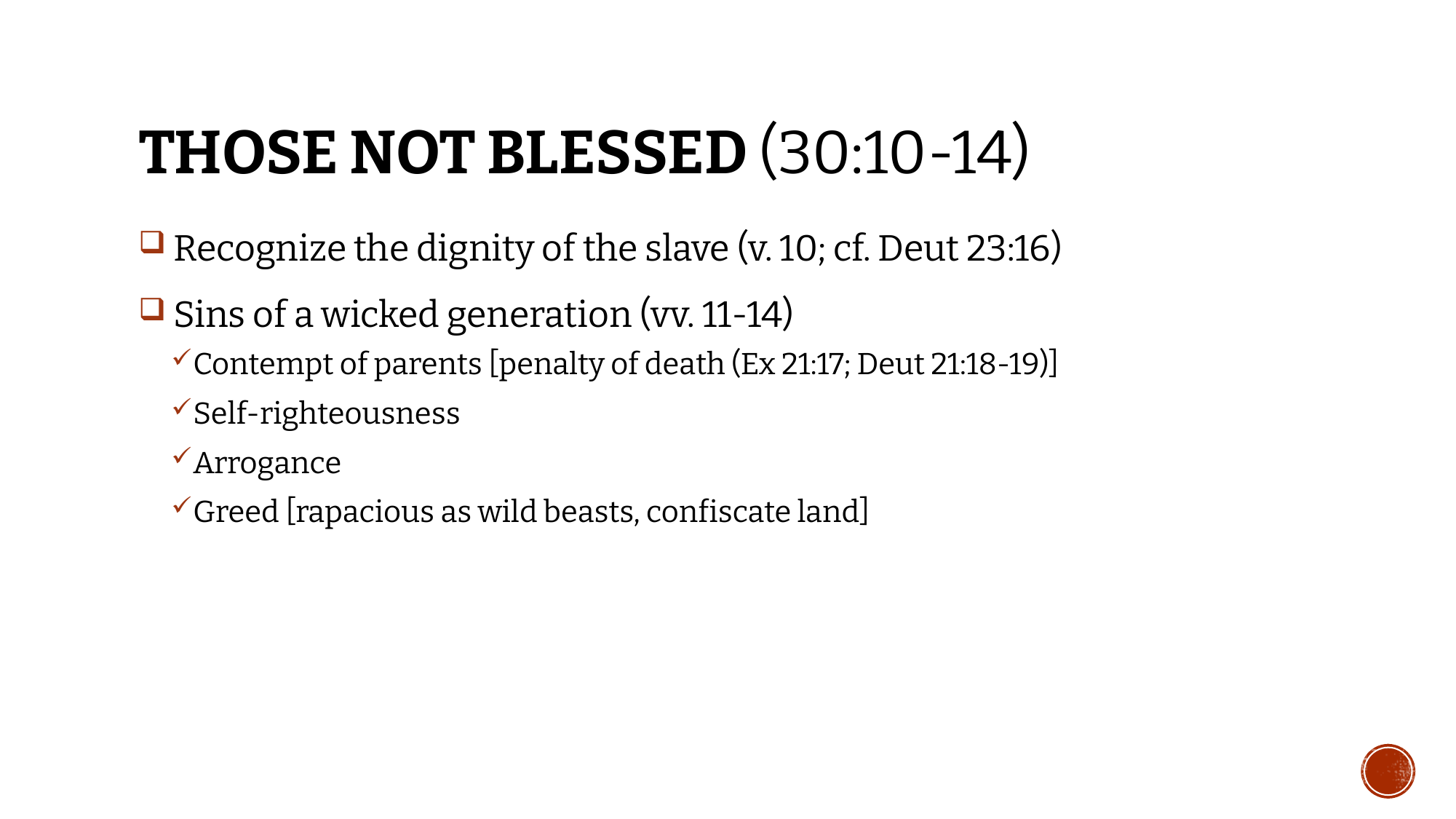

# THOSE NOT BLESSED (30:10-14)
 Recognize the dignity of the slave (v. 10; cf. Deut 23:16)
 Sins of a wicked generation (vv. 11-14)
Contempt of parents [penalty of death (Ex 21:17; Deut 21:18-19)]
Self-righteousness
Arrogance
Greed [rapacious as wild beasts, confiscate land]